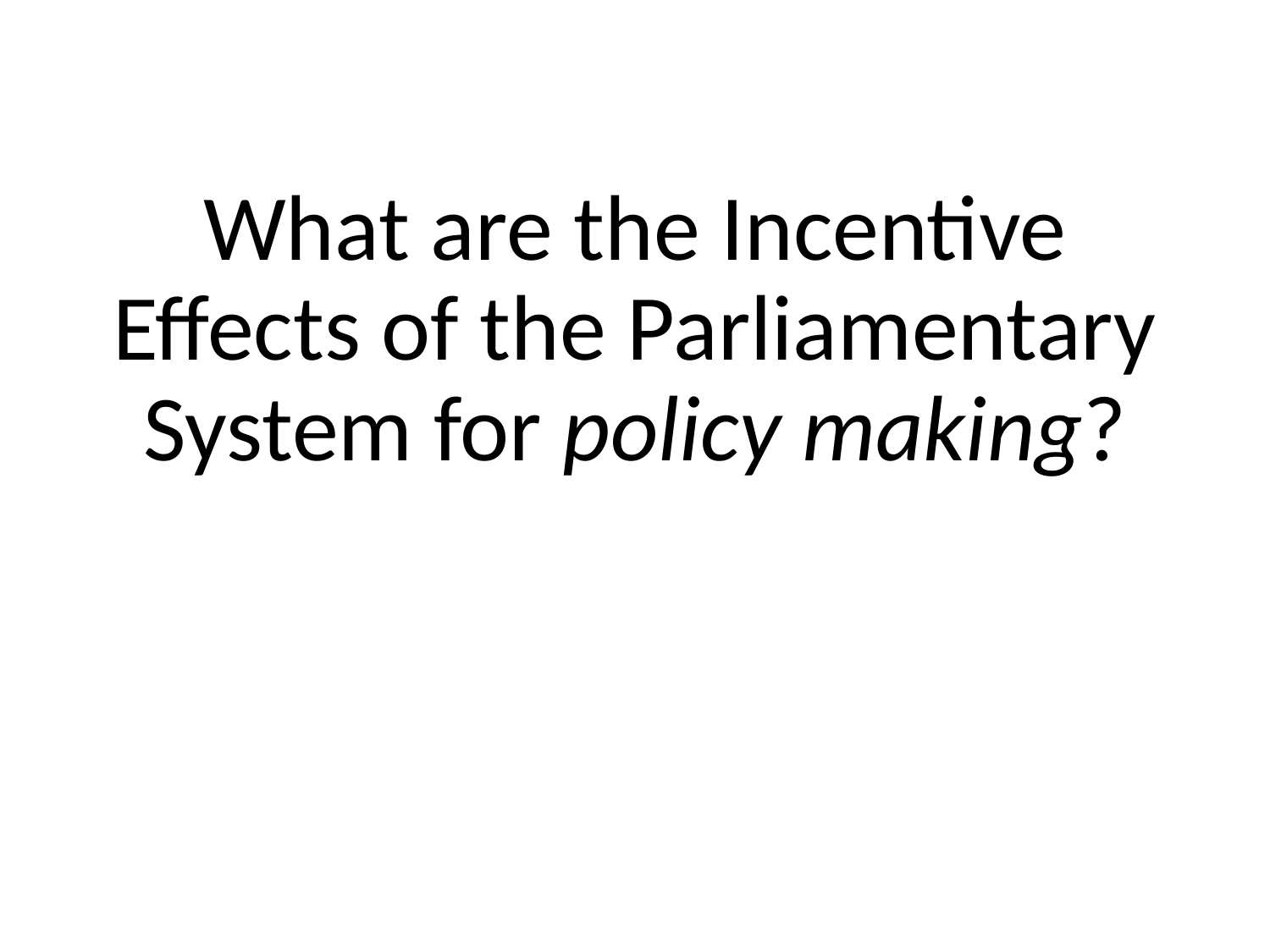

# What are the Incentive Effects of the Parliamentary System for policy making?